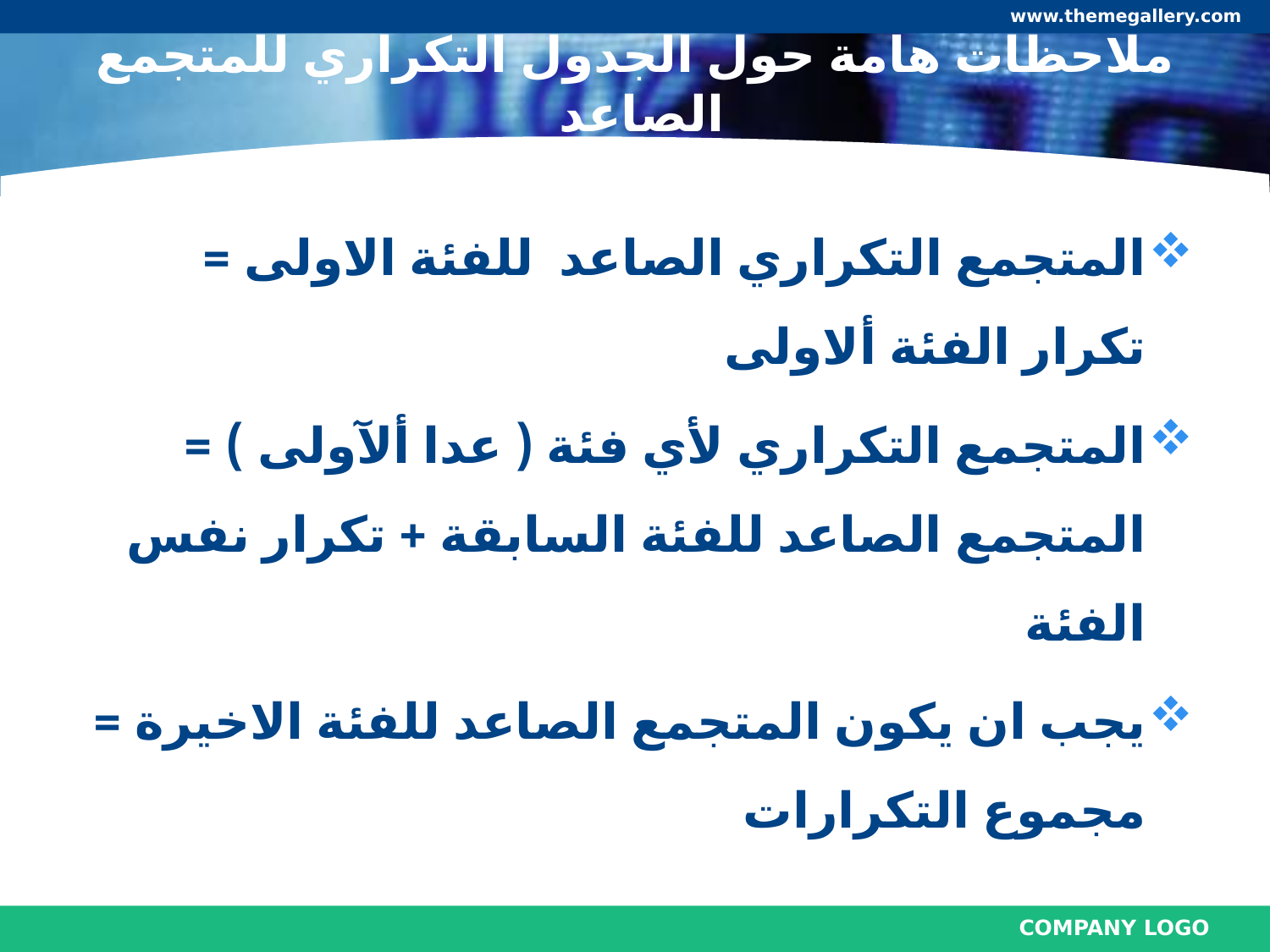

www.themegallery.com
# ملاحظات هامة حول الجدول التكراري للمتجمع الصاعد
المتجمع التكراري الصاعد  للفئة الاولى = تكرار الفئة ألاولى
المتجمع التكراري لأي فئة ( عدا ألآولى ) = المتجمع الصاعد للفئة السابقة + تكرار نفس الفئة
يجب ان يكون المتجمع الصاعد للفئة الاخيرة = مجموع التكرارات